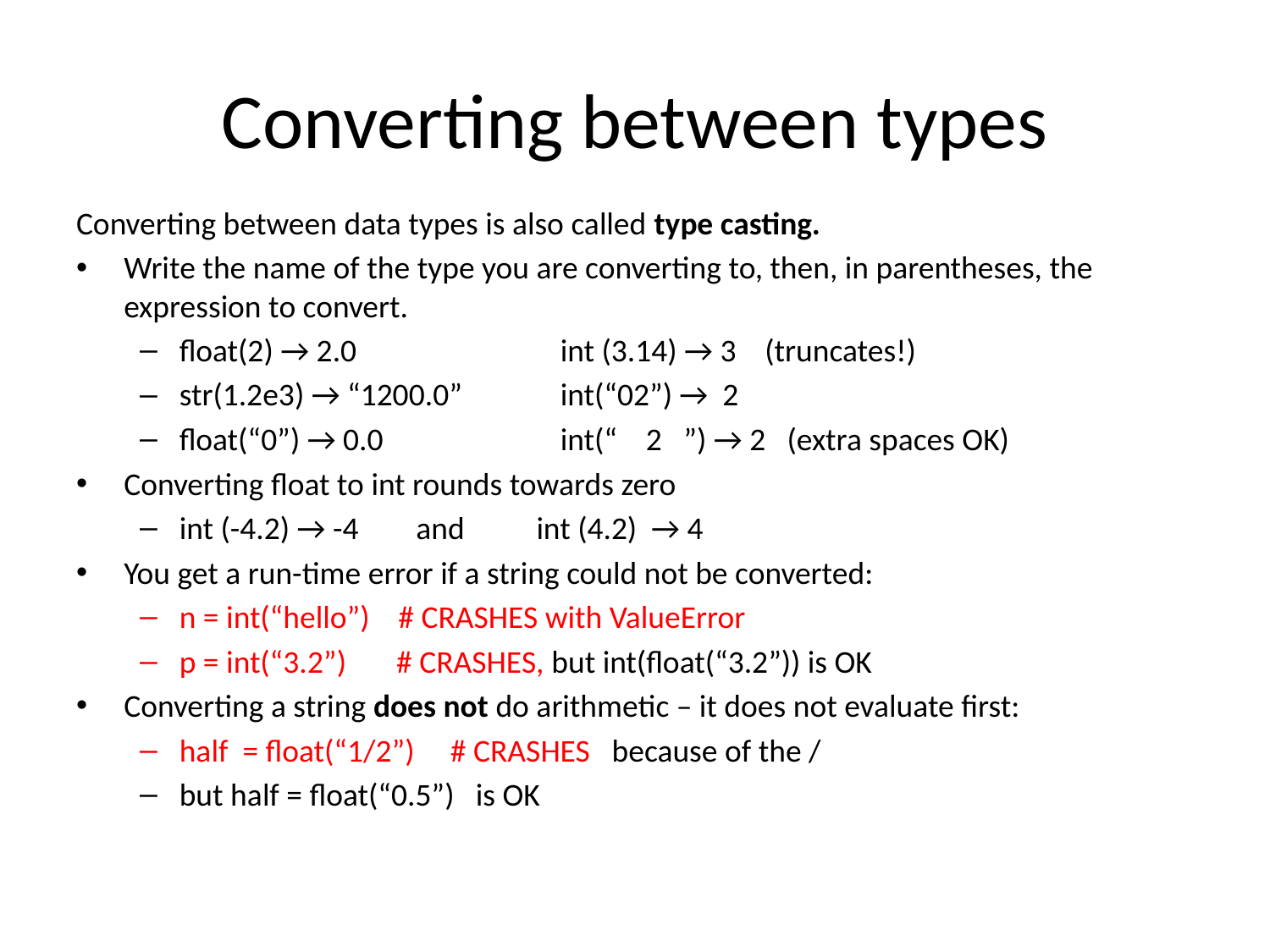

# Converting between types
Converting between data types is also called type casting.
Write the name of the type you are converting to, then, in parentheses, the expression to convert.
float(2) → 2.0		int (3.14) → 3    (truncates!)
str(1.2e3) → “1200.0”	int(“02”) →  2
float(“0”) → 0.0		int(“    2   ”) → 2   (extra spaces OK)
Converting float to int rounds towards zero
int (-4.2) → -4        and          int (4.2)  → 4
You get a run-time error if a string could not be converted:
n = int(“hello”)    # CRASHES with ValueError
p = int(“3.2”)       # CRASHES, but int(float(“3.2”)) is OK
Converting a string does not do arithmetic – it does not evaluate first:
half  = float(“1/2”)     # CRASHES   because of the /
but half = float(“0.5”)   is OK